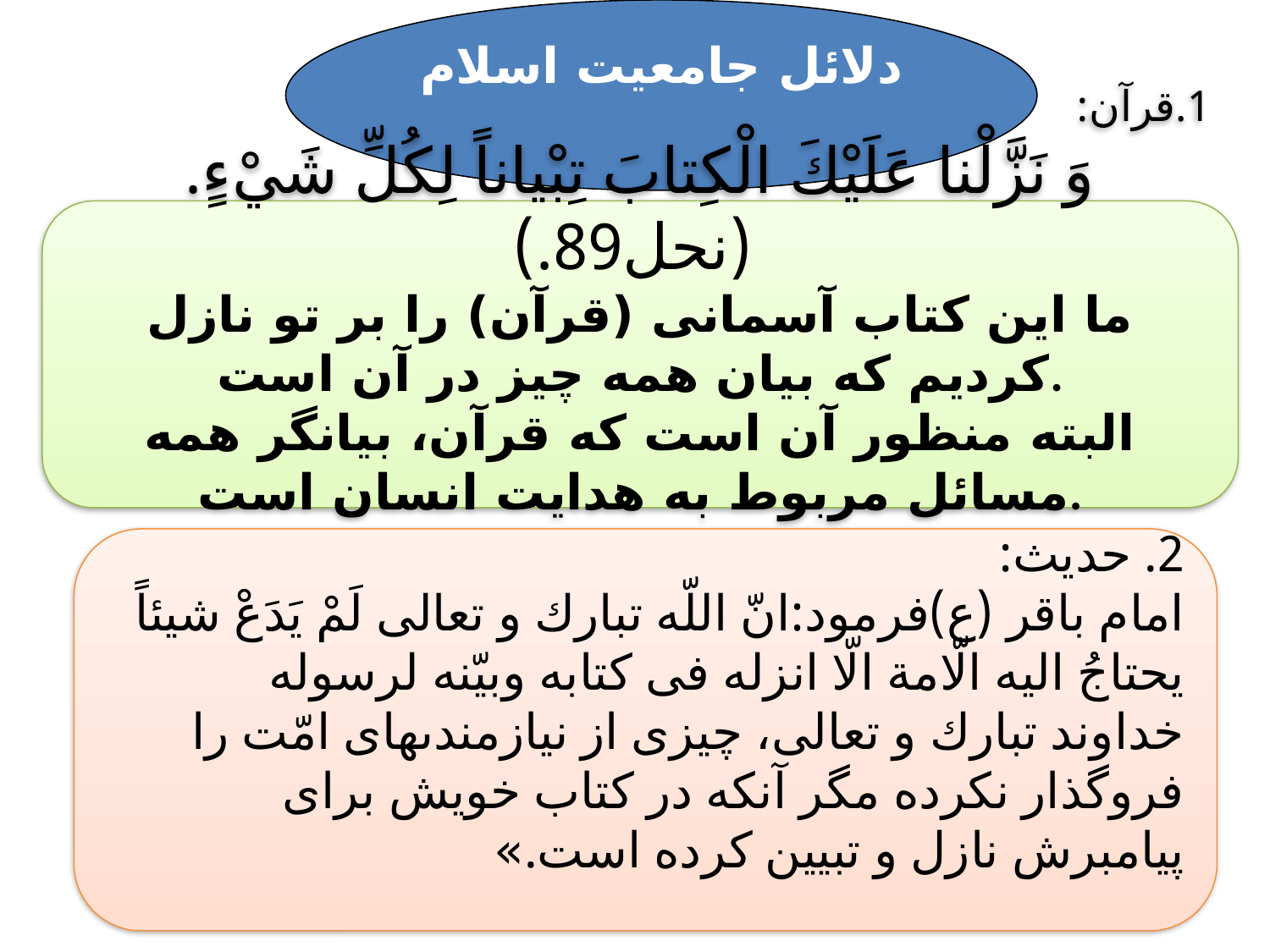

دلائل جامعیت اسلام
1.قرآن:
وَ نَزَّلْنا عَلَيْكَ الْكِتابَ تِبْياناً لِكُلِّ شَيْ‏ءٍ.(نحل89.)
ما این کتاب آسمانى (قرآن) را بر تو نازل کردیم که بیان همه چیز در آن است.
البته منظور آن است که قرآن، بيانگر همه مسائل مربوط به هدايت انسان است.

2. حدیث:
امام باقر (ع)فرمود:انّ اللّه تبارك و تعالى لَمْ يَدَعْ شيئاً يحتاجُ اليه الّامة الّا انزله فى كتابه وبيّنه لرسوله
خداوند تبارك و تعالى، چيزى از نيازمندى‏هاى امّت را فروگذار نكرده مگر آنكه در كتاب خويش براى پيامبرش نازل و تبيين كرده است.»